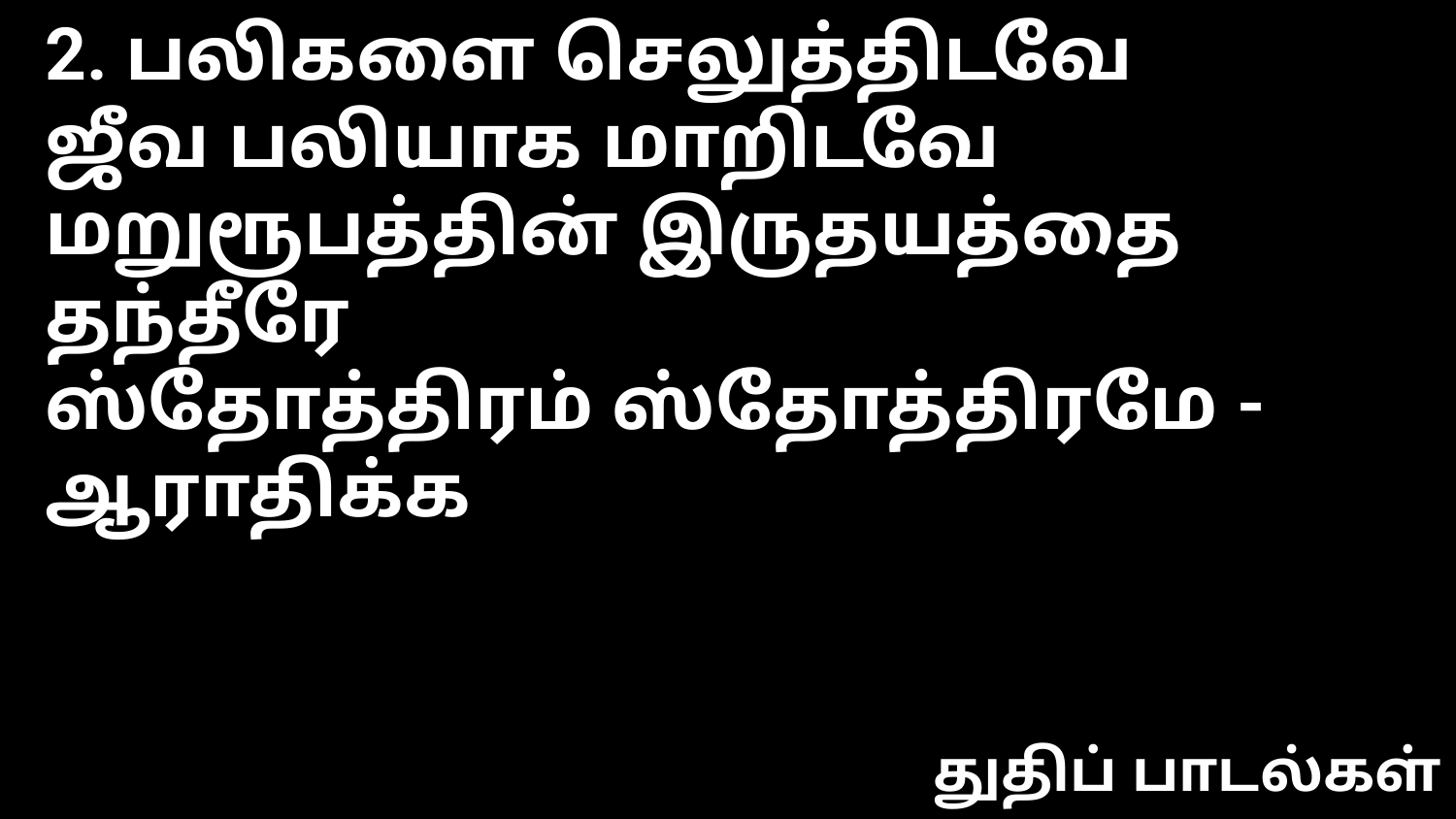

2. பலிகளை செலுத்திடவே
ஜீவ பலியாக மாறிடவே
மறுரூபத்தின் இருதயத்தை தந்தீரே
ஸ்தோத்திரம் ஸ்தோத்திரமே - ஆராதிக்க

துதிப் பாடல்கள்